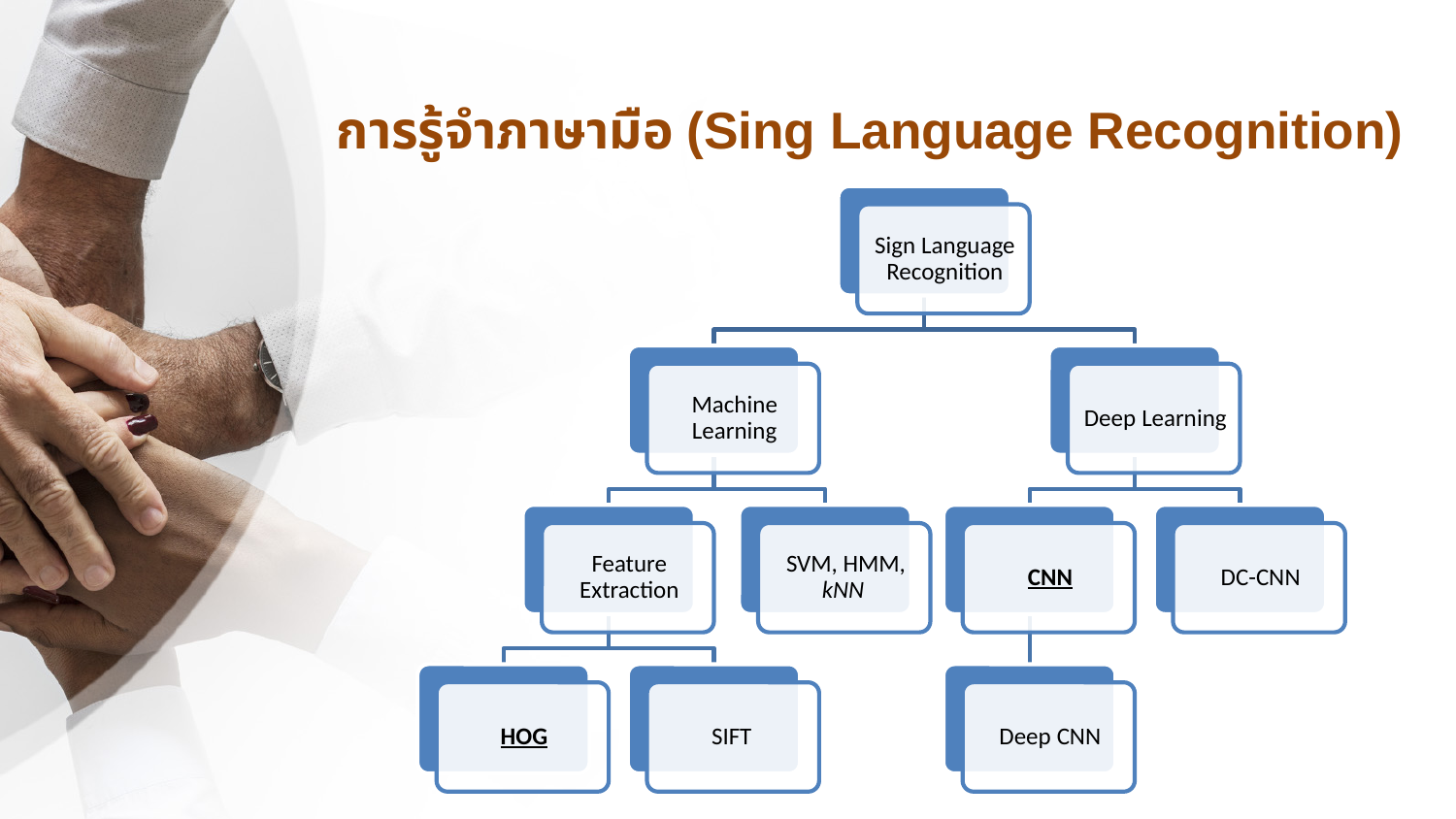

# การรู้จำภาษามือ (Sing Language Recognition)
Sign Language Recognition
Machine Learning
Feature Extraction
HOG
SIFT
SVM, HMM, kNN
Deep Learning
CNN
Deep CNN
DC-CNN